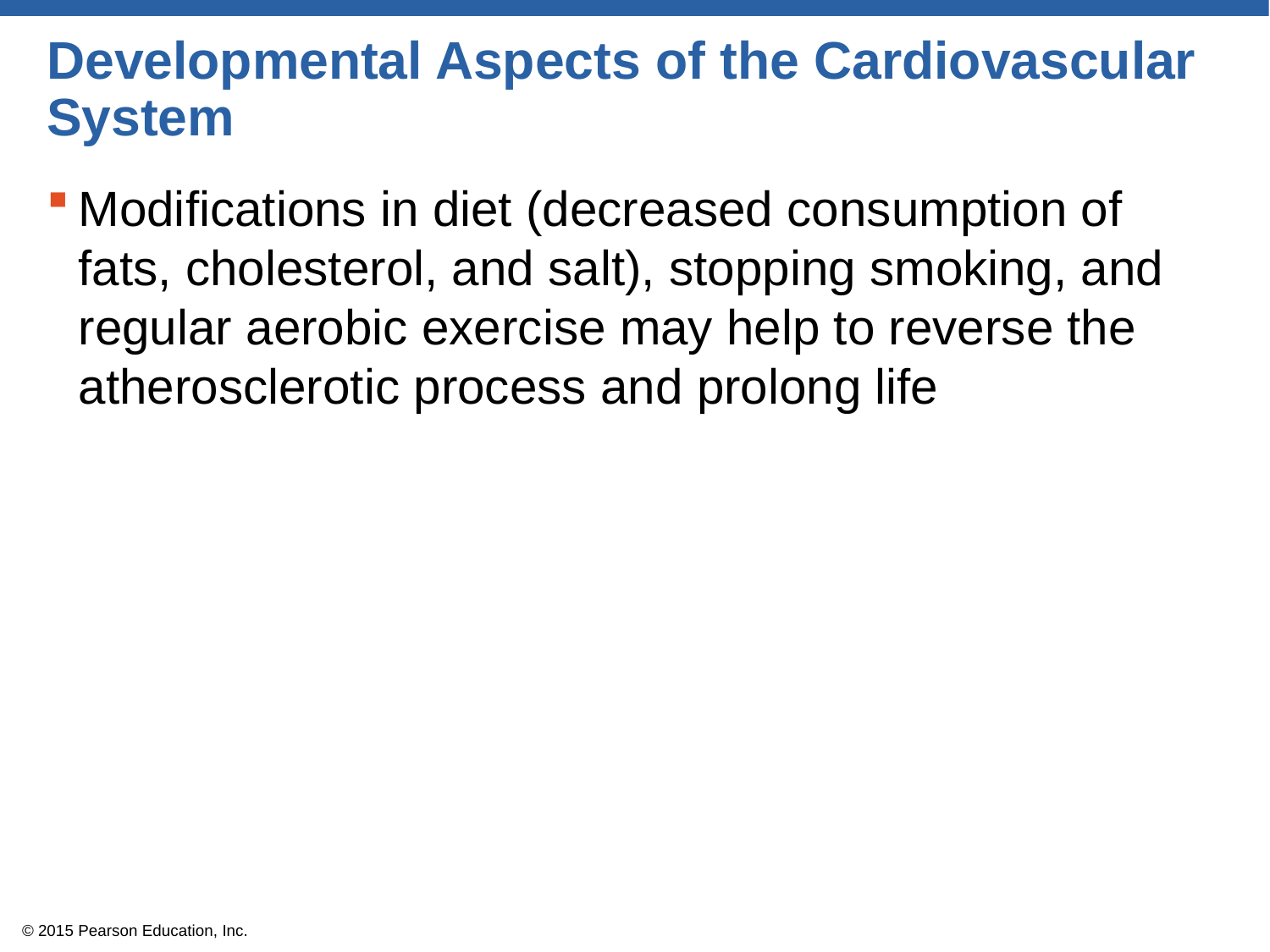

# Developmental Aspects of the Cardiovascular System
Modifications in diet (decreased consumption of fats, cholesterol, and salt), stopping smoking, and regular aerobic exercise may help to reverse the atherosclerotic process and prolong life
© 2015 Pearson Education, Inc.